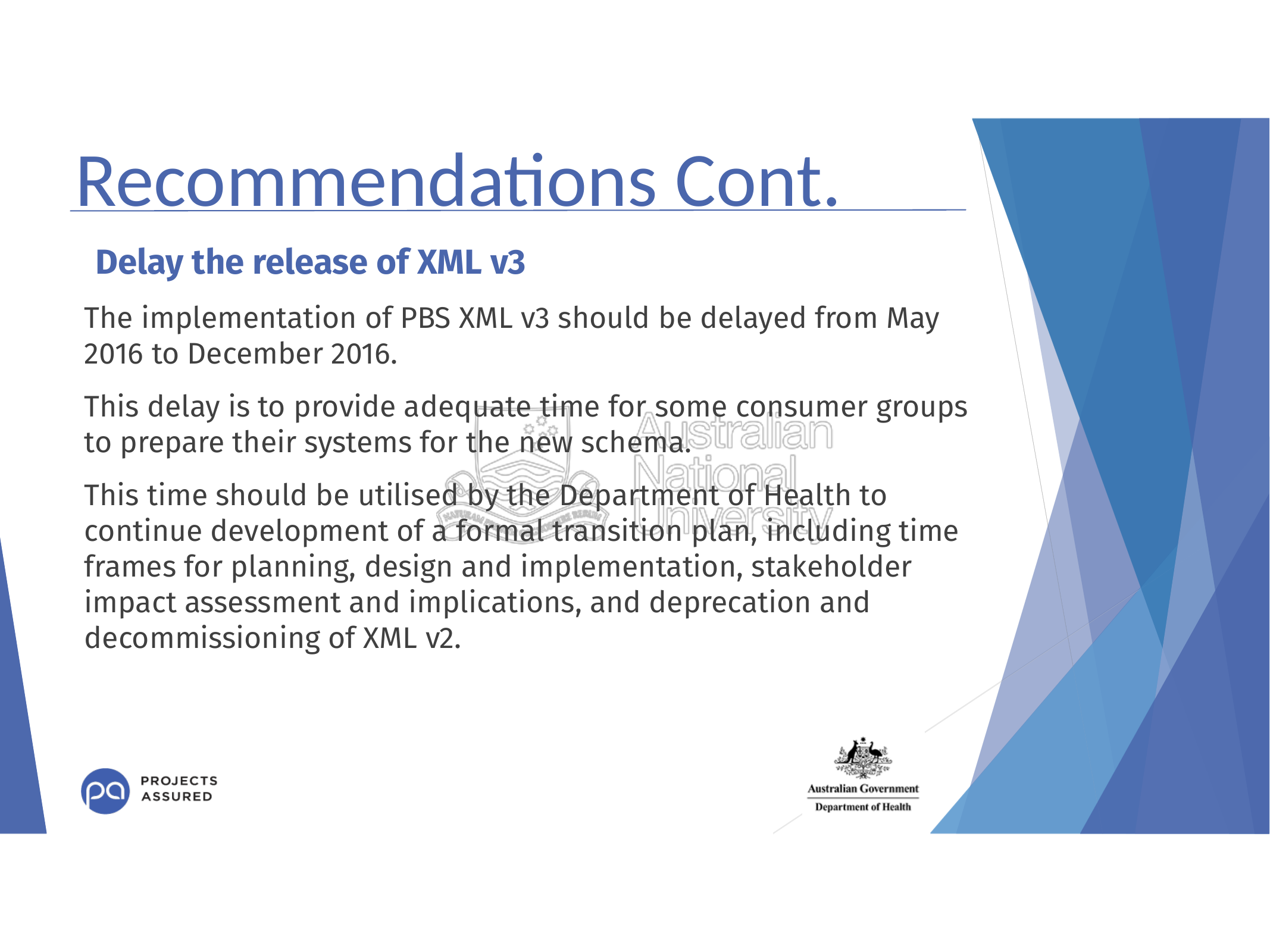

# Recommendations Cont.

Delay the release of XML v3
The implementation of PBS XML v3 should be delayed from May 2016 to December 2016.
This delay is to provide adequate time for some consumer groups to prepare their systems for the new schema.
This time should be utilised by the Department of Health to continue development of a formal transition plan, including time frames for planning, design and implementation, stakeholder impact assessment and implications, and deprecation and decommissioning of XML v2.